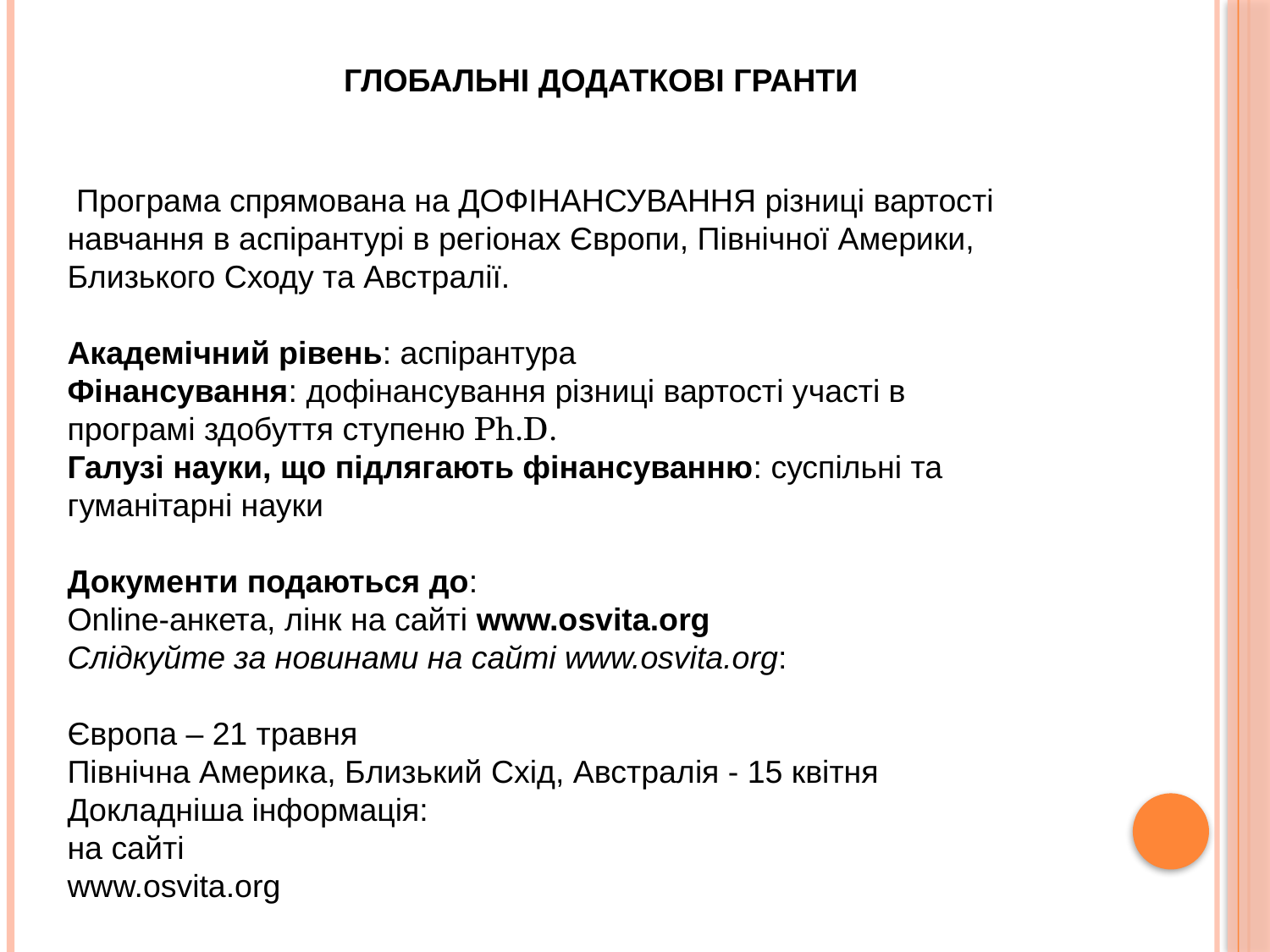

ГЛОБАЛЬНІ ДОДАТКОВІ ГРАНТИ

 Програма спрямована на ДОФІНАНСУВАННЯ різниці вартості навчання в аспірантурі в регіонах Європи, Північної Америки, Близького Сходу та Австралії.

Академічний рівень: аспірантура
Фінансування: дофінансування різниці вартості участі в програмі здобуття ступеню Ph.D.
Галузі науки, що підлягають фінансуванню: суспільні та гуманітарні науки

Документи подаються до:
Online-анкета, лінк на сайті www.osvita.org
Слідкуйте за новинами на сайті www.osvita.org:

Європа – 21 травня
Північна Америка, Близький Схід, Австралія - 15 квітня
Докладніша інформація:
на сайті
www.osvita.org